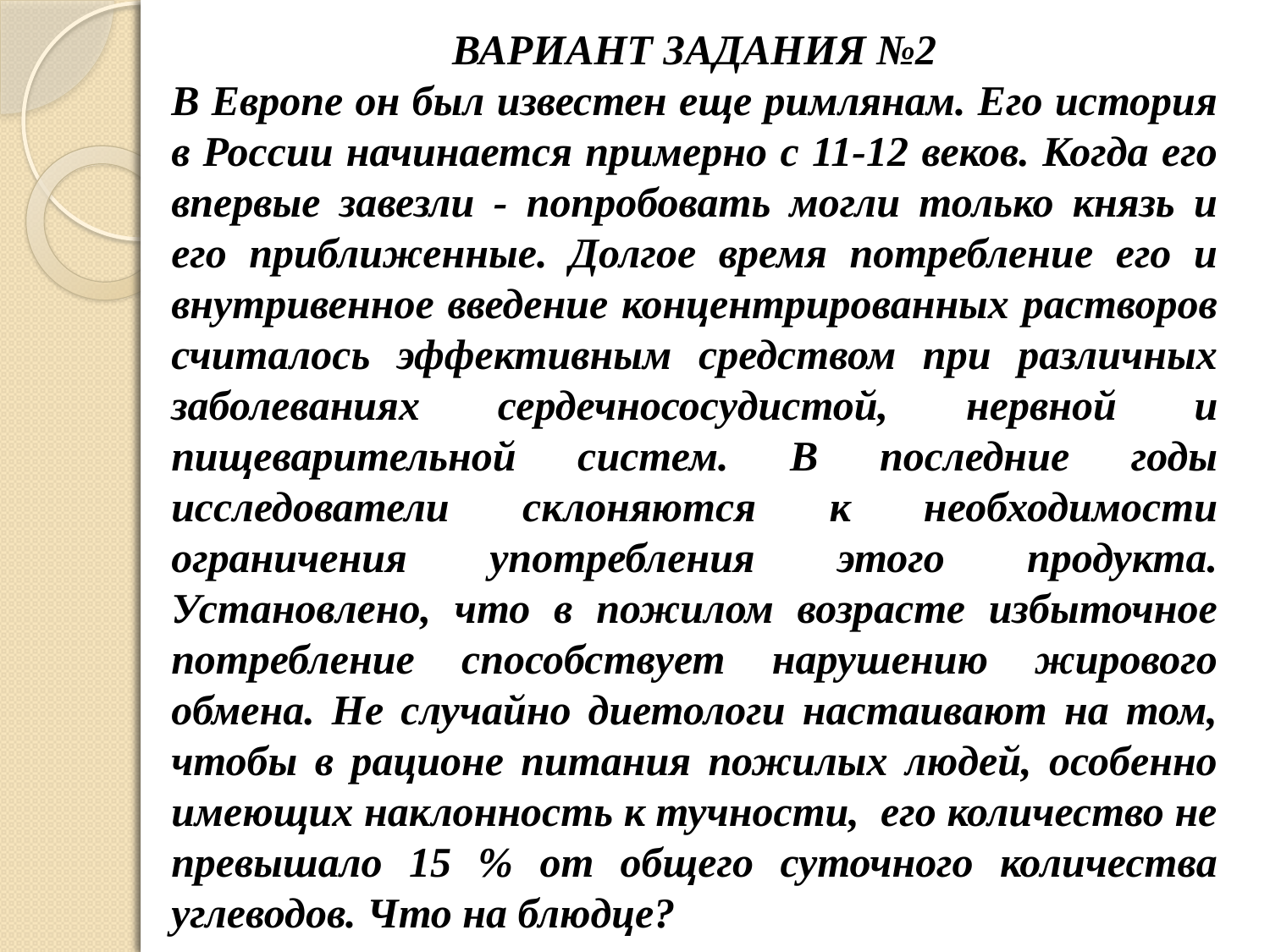

ВАРИАНТ ЗАДАНИЯ №2
В Европе он был известен еще римлянам. Его история в России начинается примерно с 11-12 веков. Когда его впервые завезли - попробовать могли только князь и его приближенные. Долгое время потребление его и внутривенное введение концентрированных растворов считалось эффективным средством при различных заболеваниях сердечнососудистой, нервной и пищеварительной систем. В последние годы исследователи склоняются к необходимости ограничения употребления этого продукта. Установлено, что в пожилом возрасте избыточное потребление способствует нарушению жирового обмена. Не случайно диетологи настаивают на том, чтобы в рационе питания пожилых людей, особенно имеющих наклонность к тучности,  его количество не превышало 15 % от общего суточного количества углеводов. Что на блюдце?